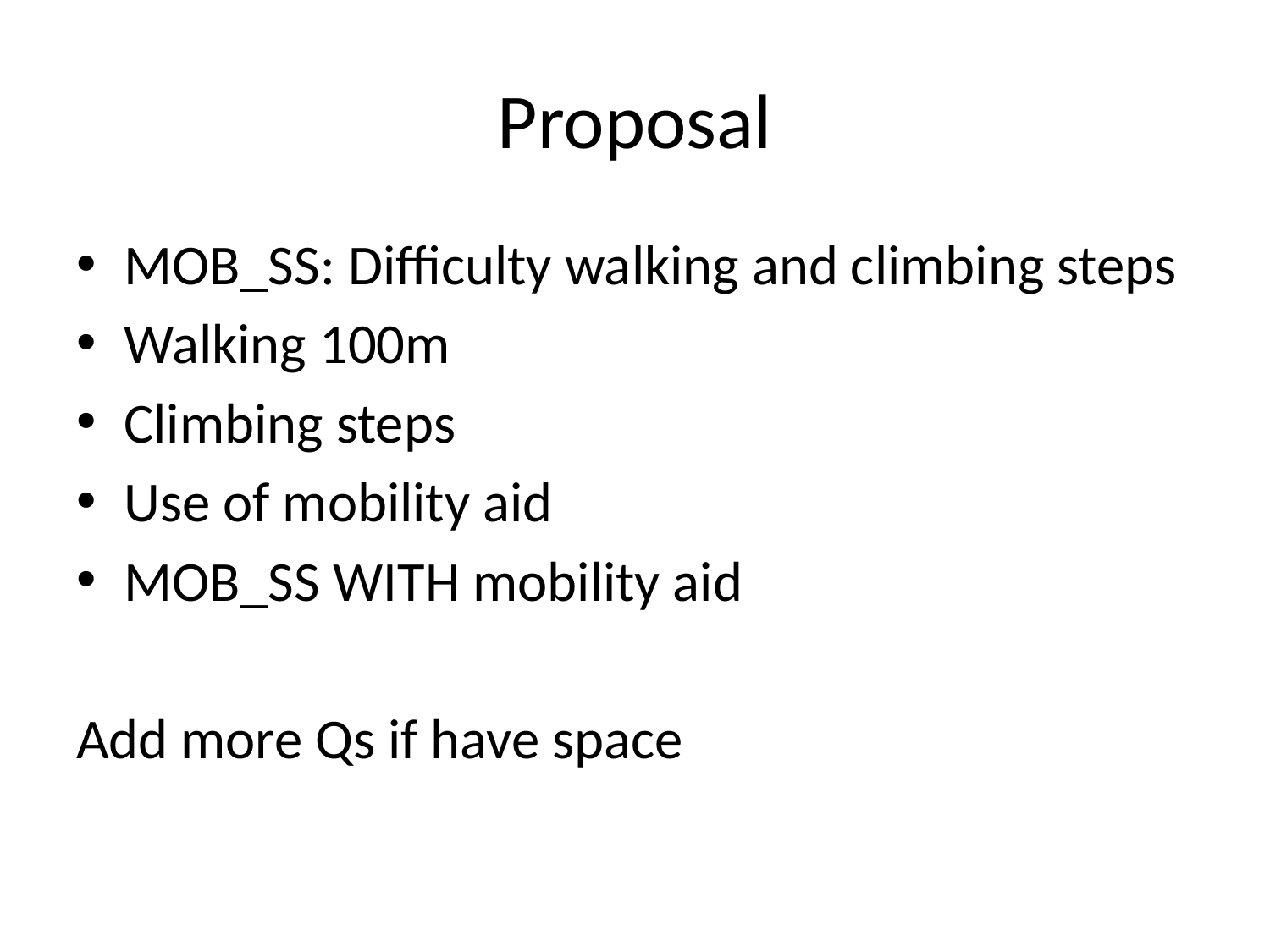

# Proposal
MOB_SS: Difficulty walking and climbing steps
Walking 100m
Climbing steps
Use of mobility aid
MOB_SS WITH mobility aid

Add more Qs if have space